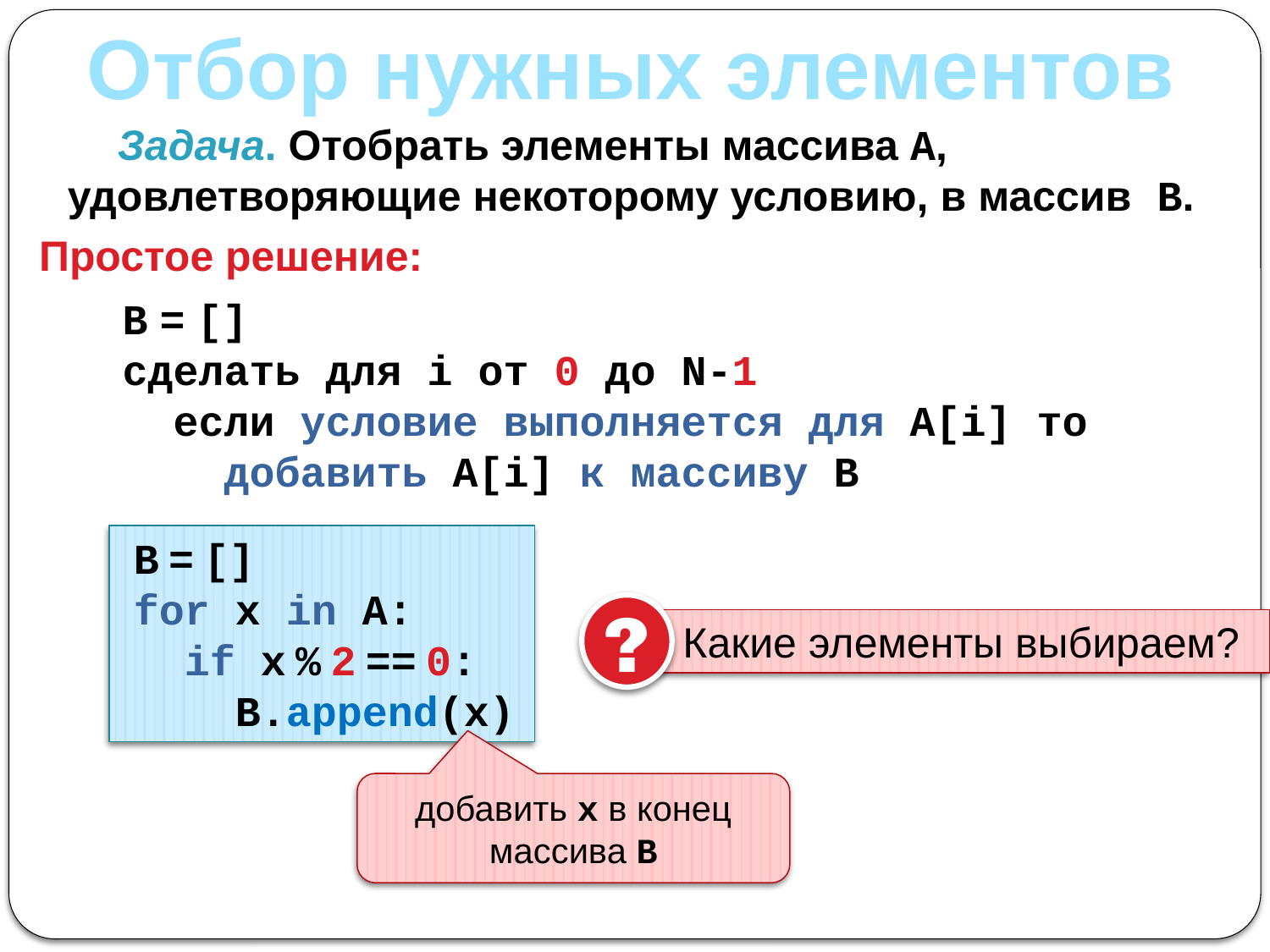

Отбор нужных элементов
Задача. Отобрать элементы массива A, удовлетворяющие некоторому условию, в массив B.
Простое решение:
B = []
сделать для i от 0 до N-1
  если условие выполняется для A[i] то
    добавить A[i] к массиву B
B = []
for x in A:
  if x % 2 == 0:
    B.append(x)
?
  Какие элементы выбираем?
добавить x в конец массива B